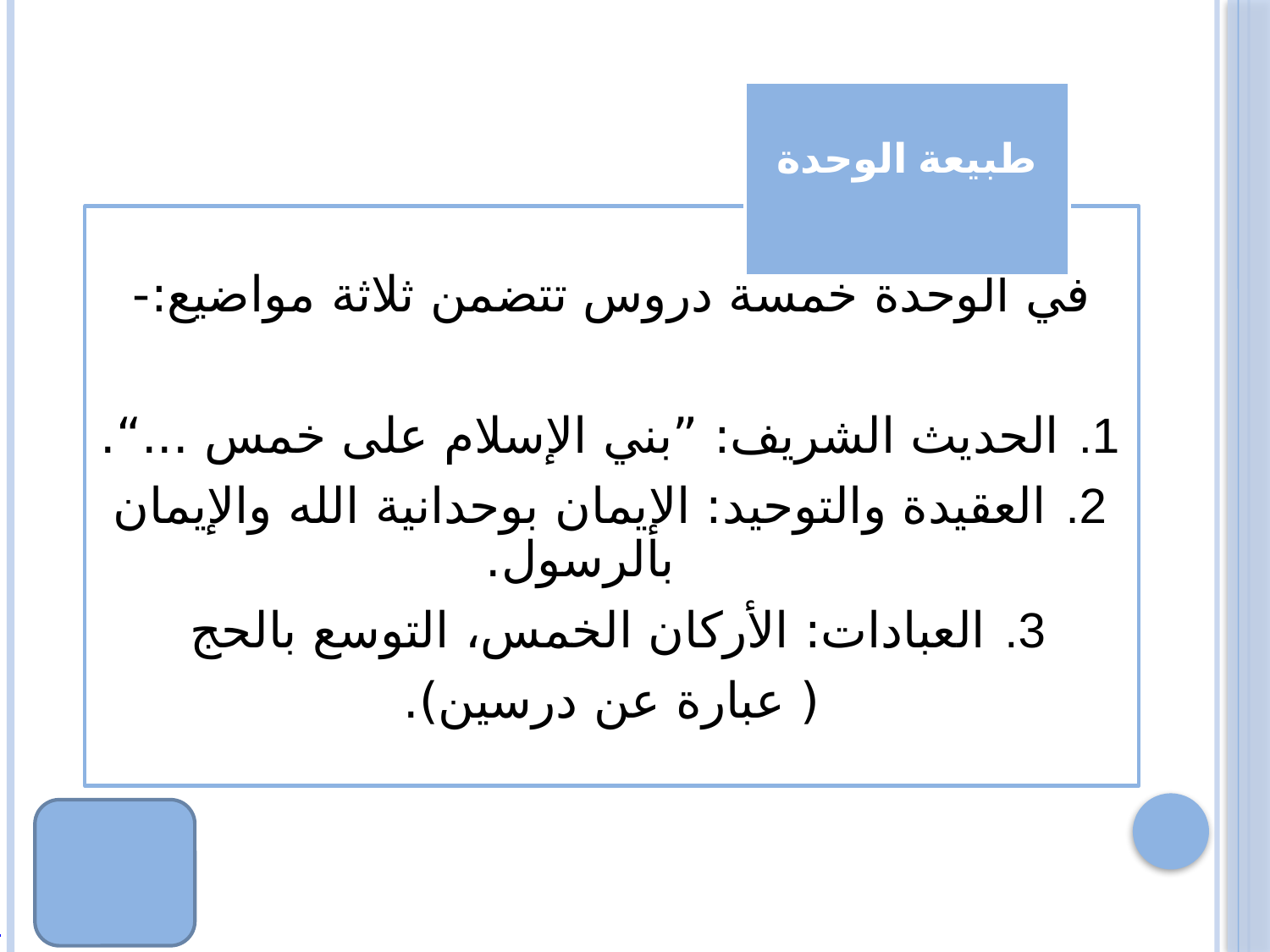

طبيعة الوحدة

في الوحدة خمسة دروس تتضمن ثلاثة مواضيع:-

الحديث الشريف: ”بني الإسلام على خمس ...“.
العقيدة والتوحيد: الإيمان بوحدانية الله والإيمان بالرسول.
العبادات: الأركان الخمس، التوسع بالحج
( عبارة عن درسين).

عودة لبطاقة (8)